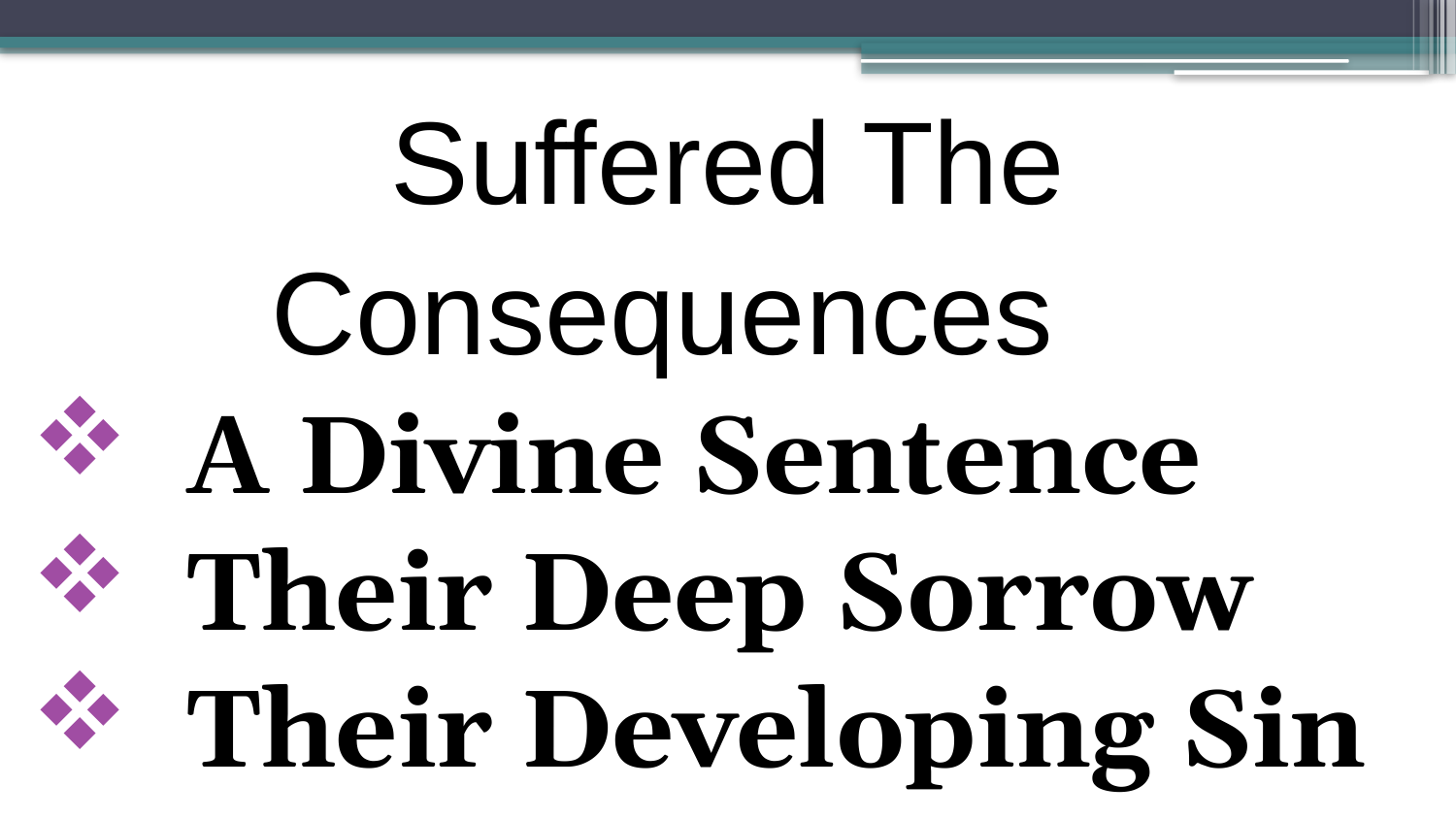

Suffered The Consequences
  A Divine Sentence
  Their Deep Sorrow
  Their Developing Sin